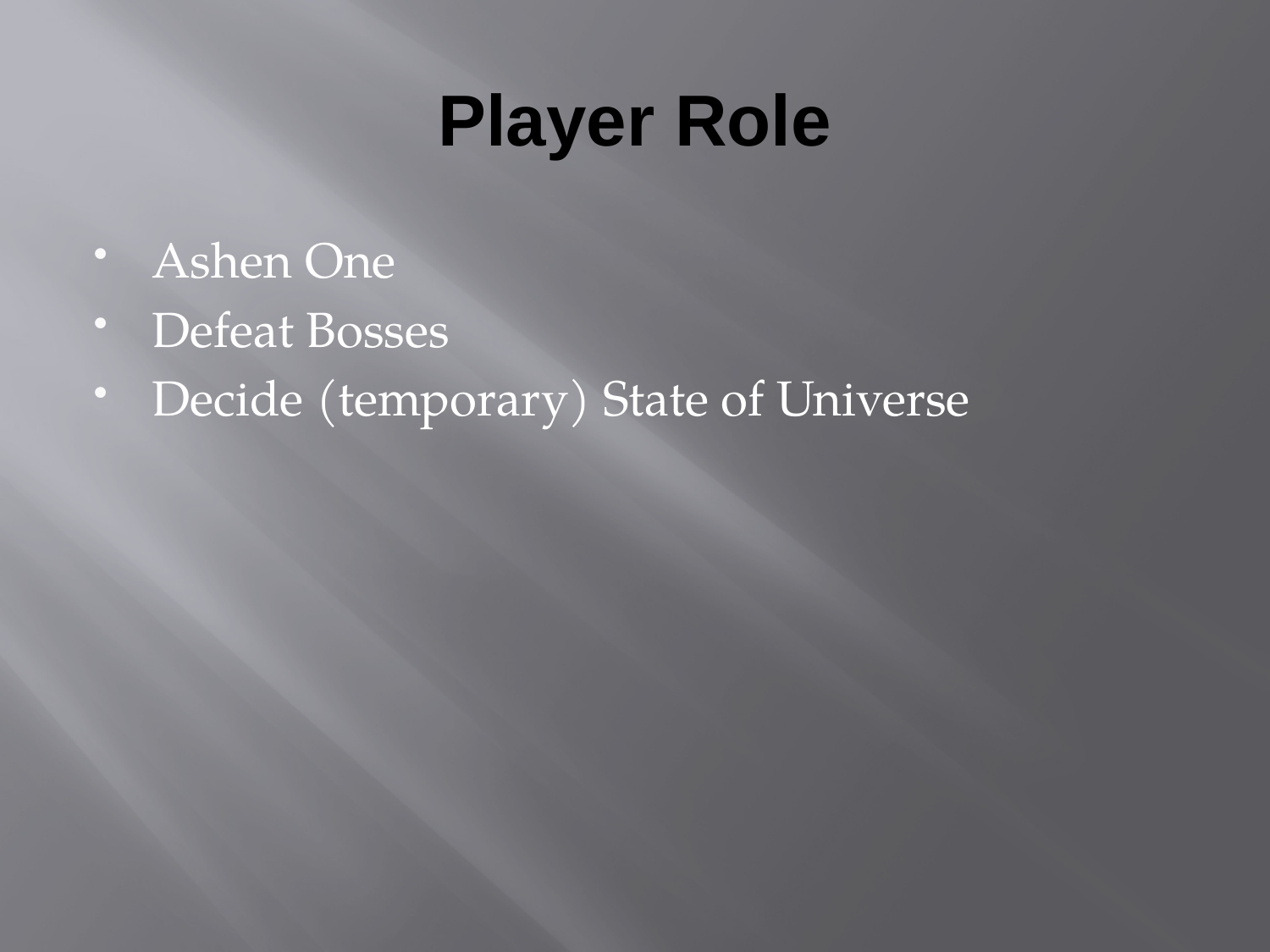

# Player Role
Ashen One
Defeat Bosses
Decide (temporary) State of Universe